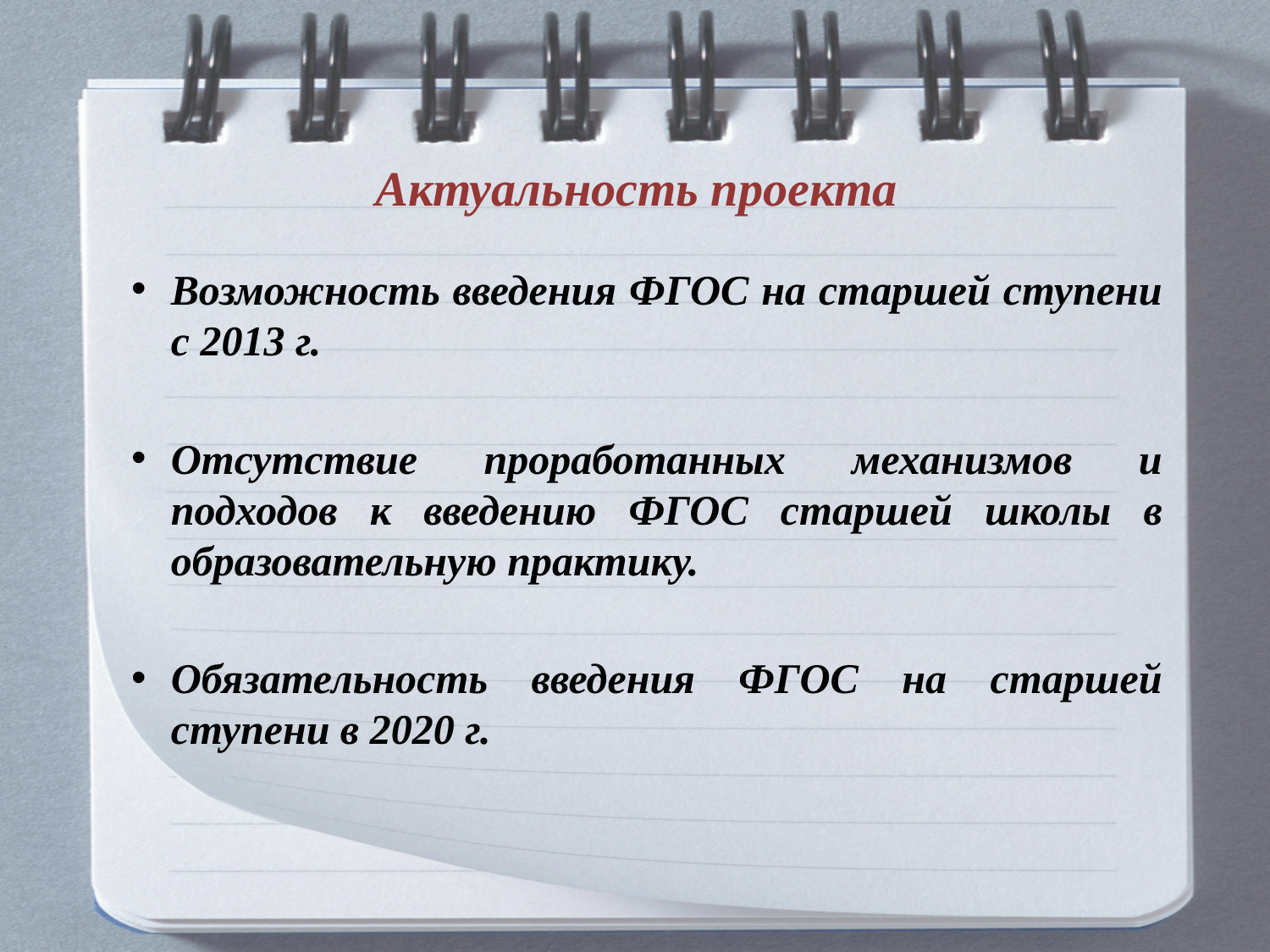

# Актуальность проекта
Возможность введения ФГОС на старшей ступени с 2013 г.

Отсутствие проработанных механизмов и подходов к введению ФГОС старшей школы в образовательную практику.

Обязательность введения ФГОС на старшей ступени в 2020 г.